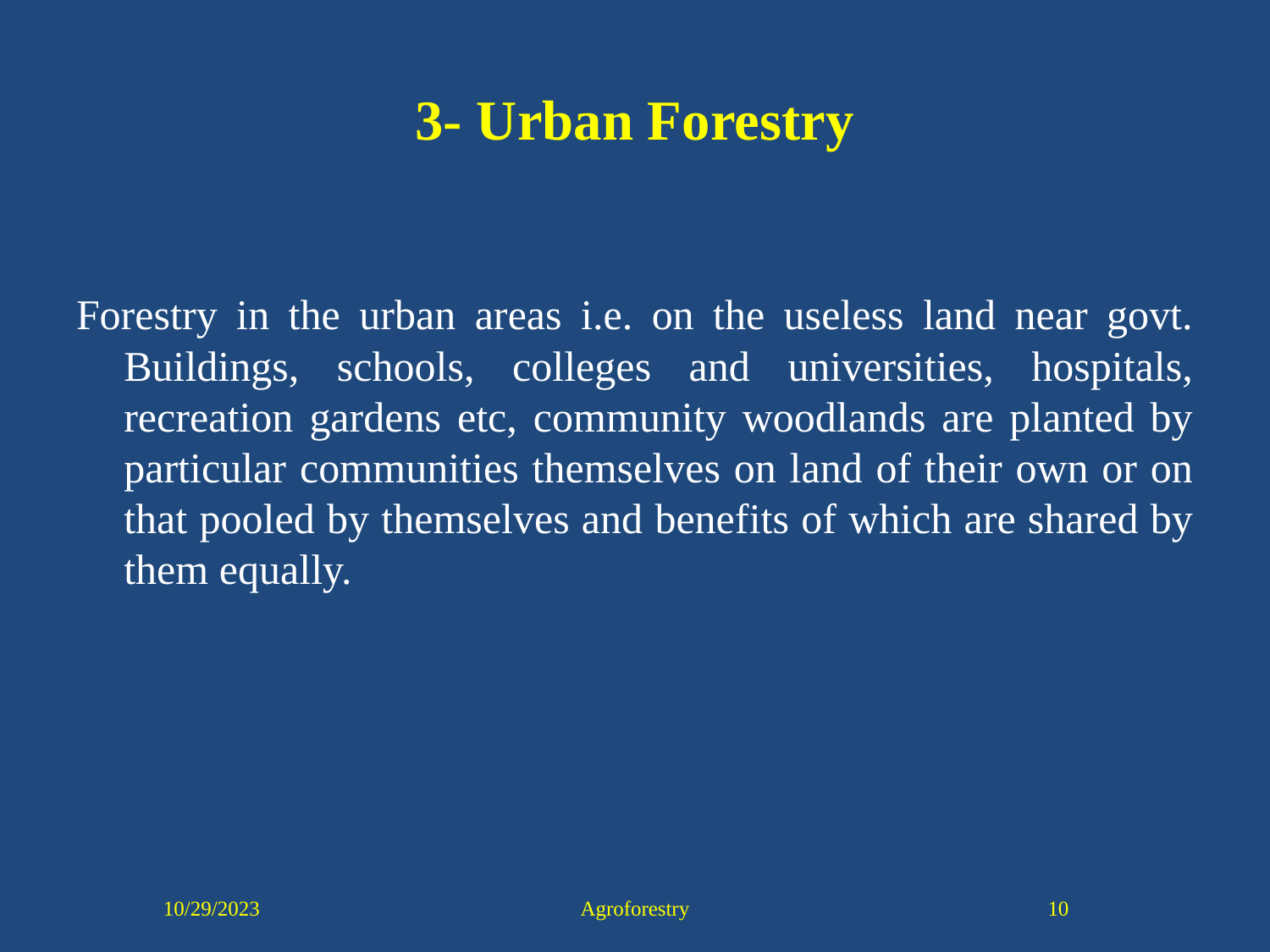

# 3- Urban Forestry

Forestry in the urban areas i.e. on the useless land near govt. Buildings, schools, colleges and universities, hospitals, recreation gardens etc, community woodlands are planted by particular communities themselves on land of their own or on that pooled by themselves and benefits of which are shared by them equally.
10/29/2023
Agroforestry
10